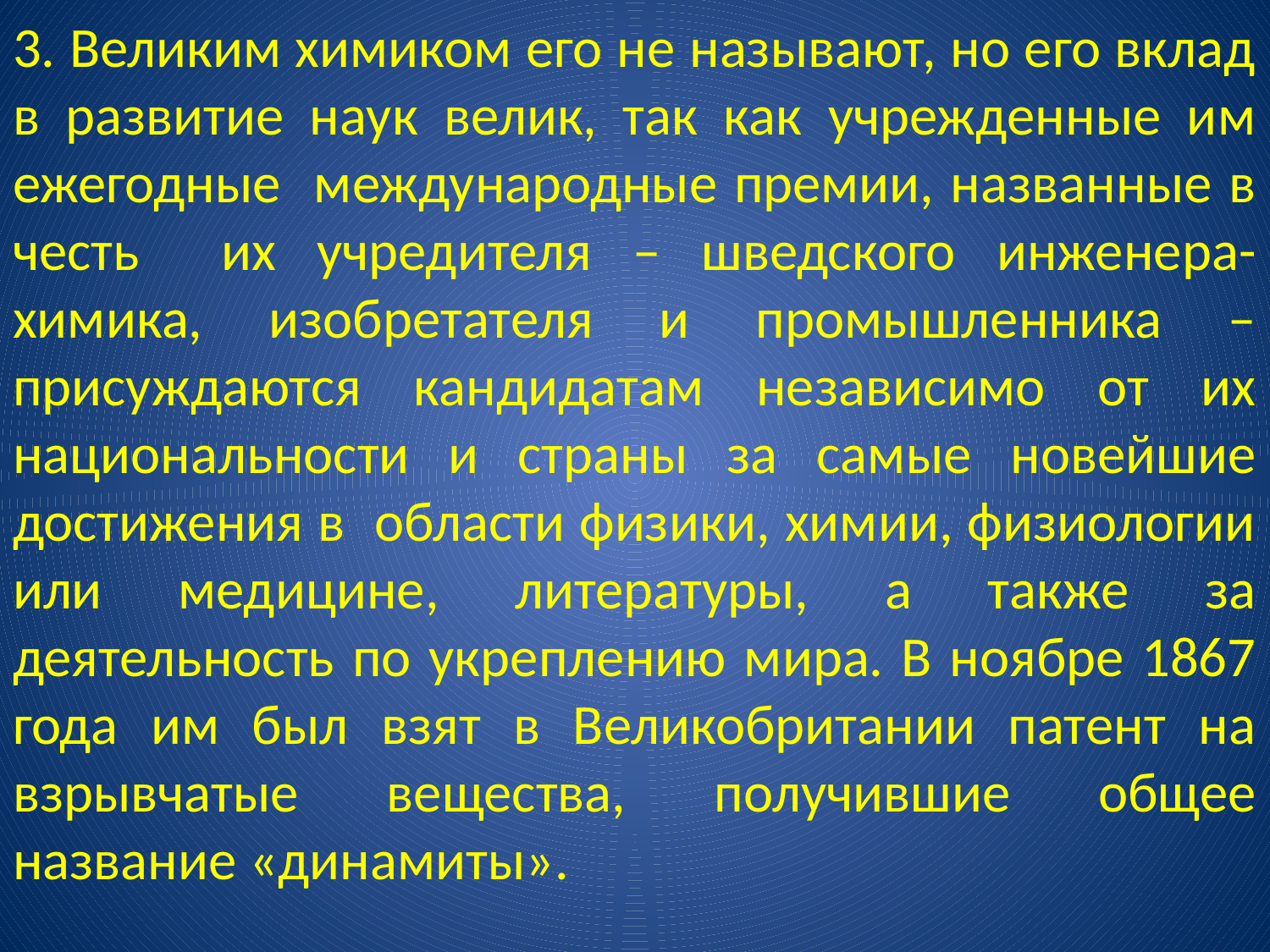

3. Великим химиком его не называют, но его вклад в развитие наук велик, так как учрежденные им ежегодные  международные премии, названные в честь  их учредителя – шведского инженера-химика, изобретателя и промышленника – присуждаются кандидатам независимо от их национальности и страны за самые новейшие достижения в  области физики, химии, физиологии или медицине, литературы, а также за деятельность по укреплению мира. В ноябре 1867 года им был взят в Великобритании патент на взрывчатые вещества, получившие общее название «динамиты».